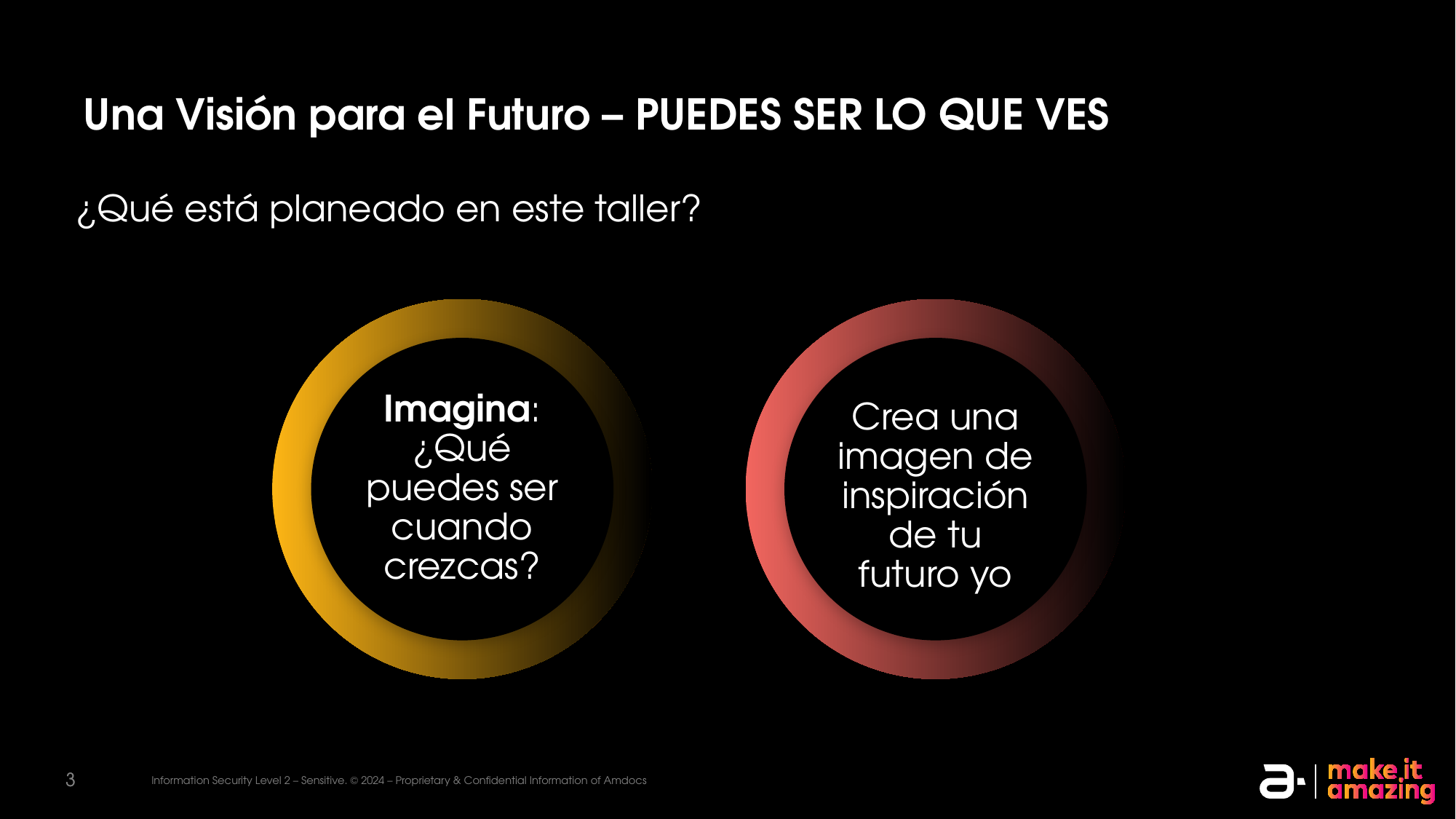

Una Visión para el Futuro – PUEDES SER LO QUE VES
¿Qué está planeado en este taller?

Imagina: ¿Qué puedes ser cuando crezcas?
Crea una imagen de inspiración de tu futuro yo